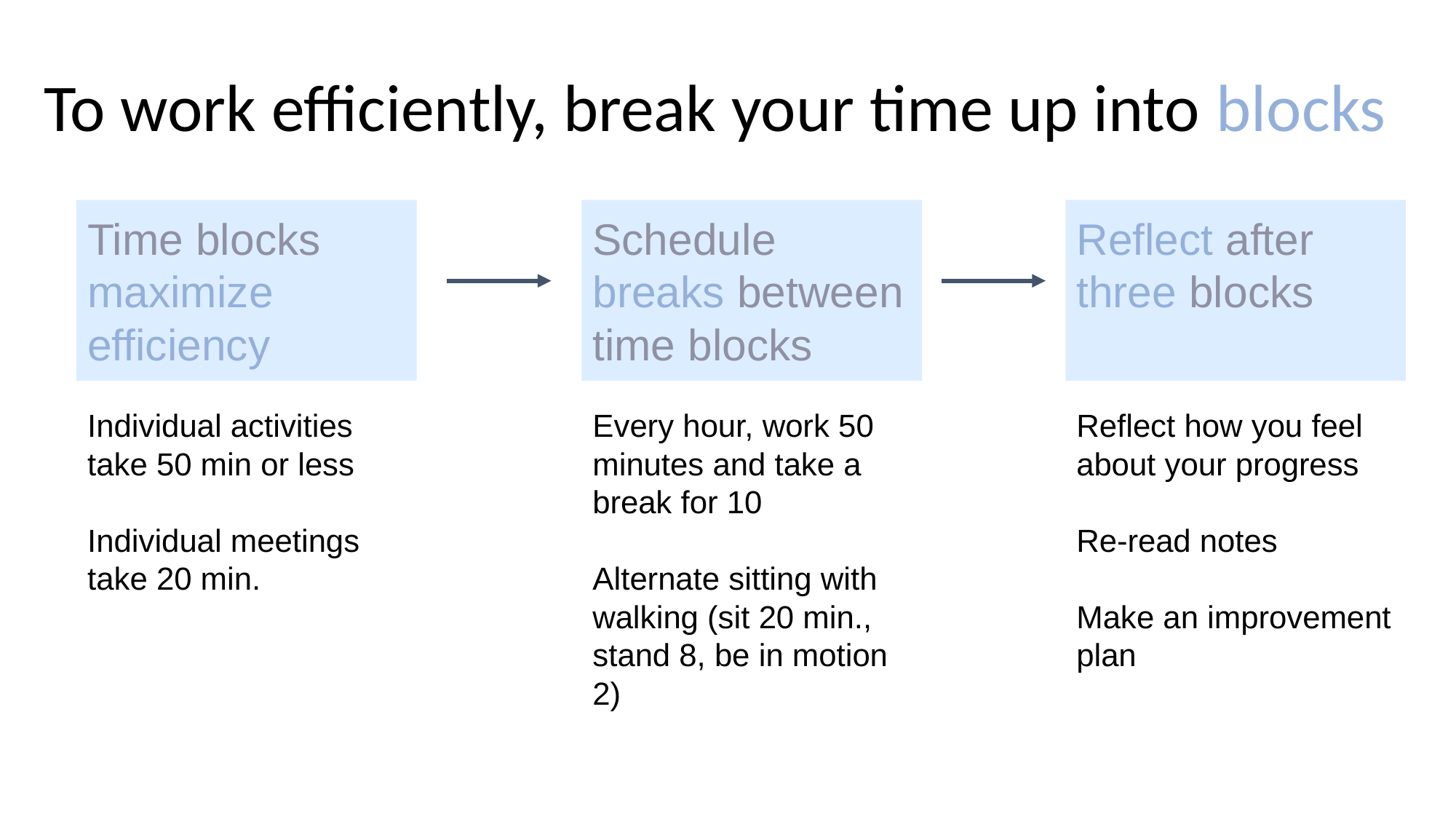

# To work efficiently, break your time up into blocks
Time blocks
maximize
efficiency
Schedule breaks between time blocks

Reflect after three blocks
Reflect how you feel about your progress

Re-read notes

Make an improvement plan
Every hour, work 50 minutes and take a break for 10

Alternate sitting with walking (sit 20 min., stand 8, be in motion 2)
Individual activities take 50 min or less

Individual meetings take 20 min.